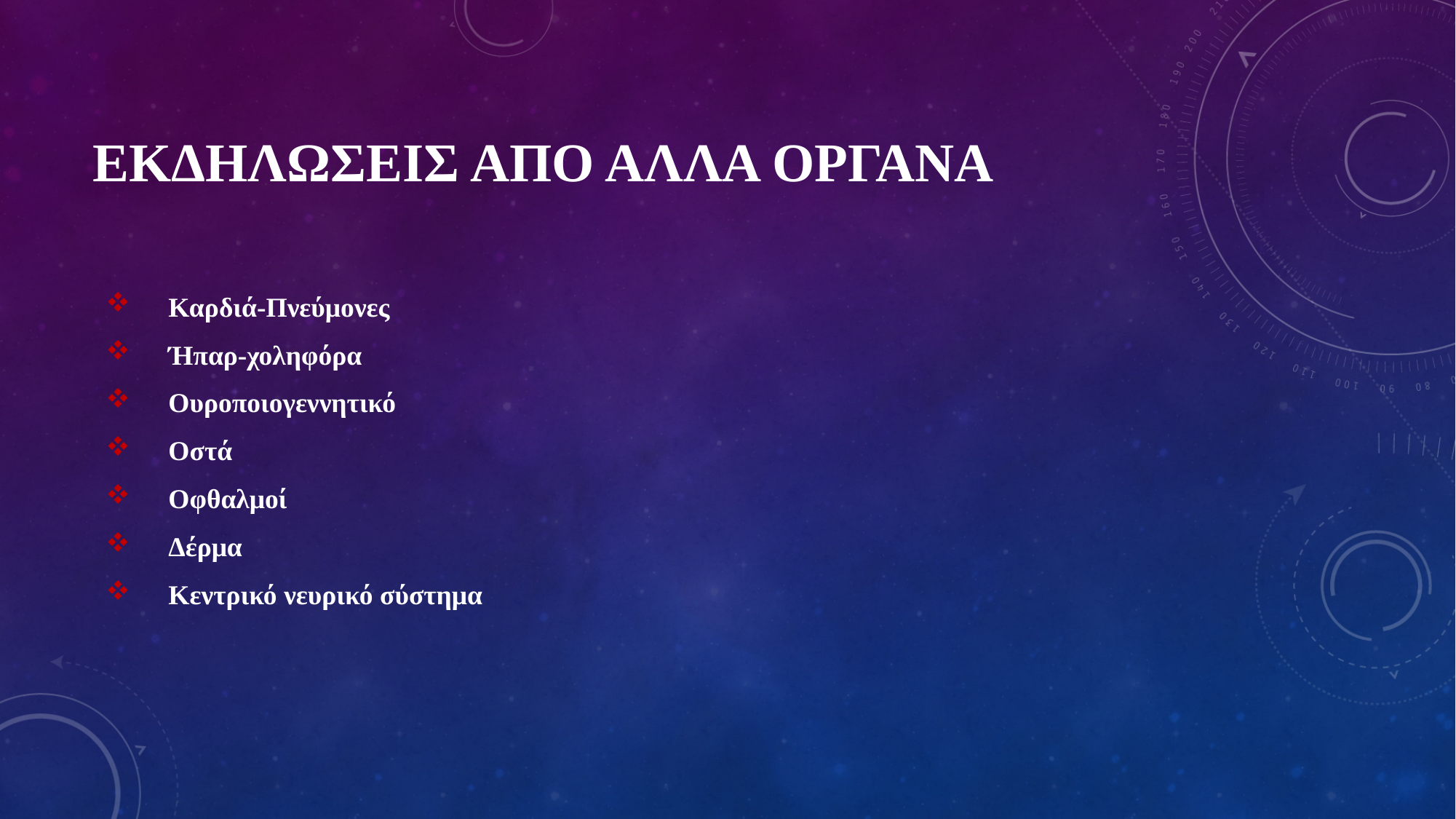

# Εκδηλωσεις απο αλλα οργανα
Καρδιά-Πνεύμονες
Ήπαρ-χοληφόρα
Ουροποιογεννητικό
Οστά
Οφθαλμοί
Δέρμα
Κεντρικό νευρικό σύστημα